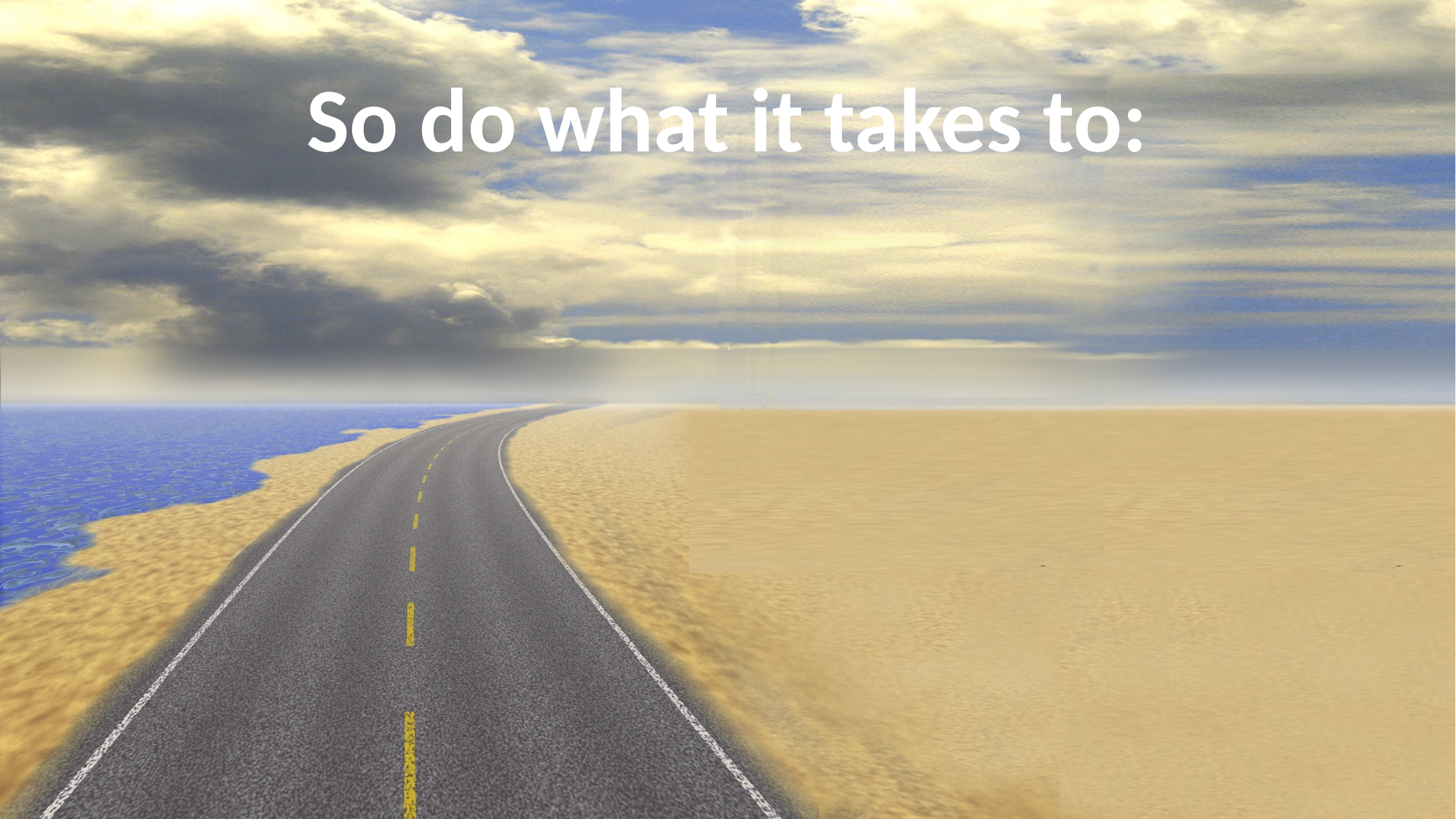

# So do what it takes to: